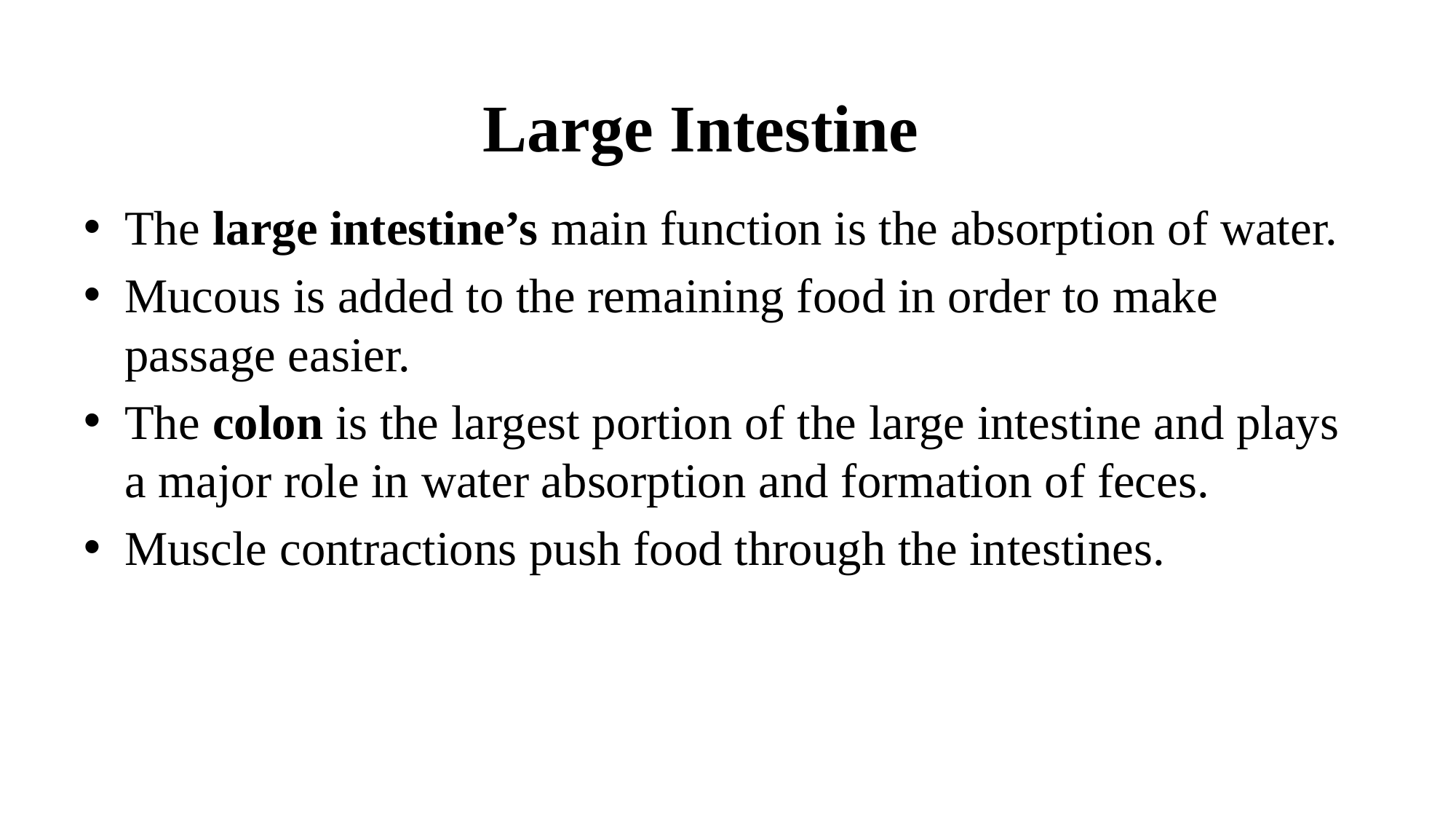

# Large Intestine
The large intestine’s main function is the absorption of water.
Mucous is added to the remaining food in order to make passage easier.
The colon is the largest portion of the large intestine and plays a major role in water absorption and formation of feces.
Muscle contractions push food through the intestines.